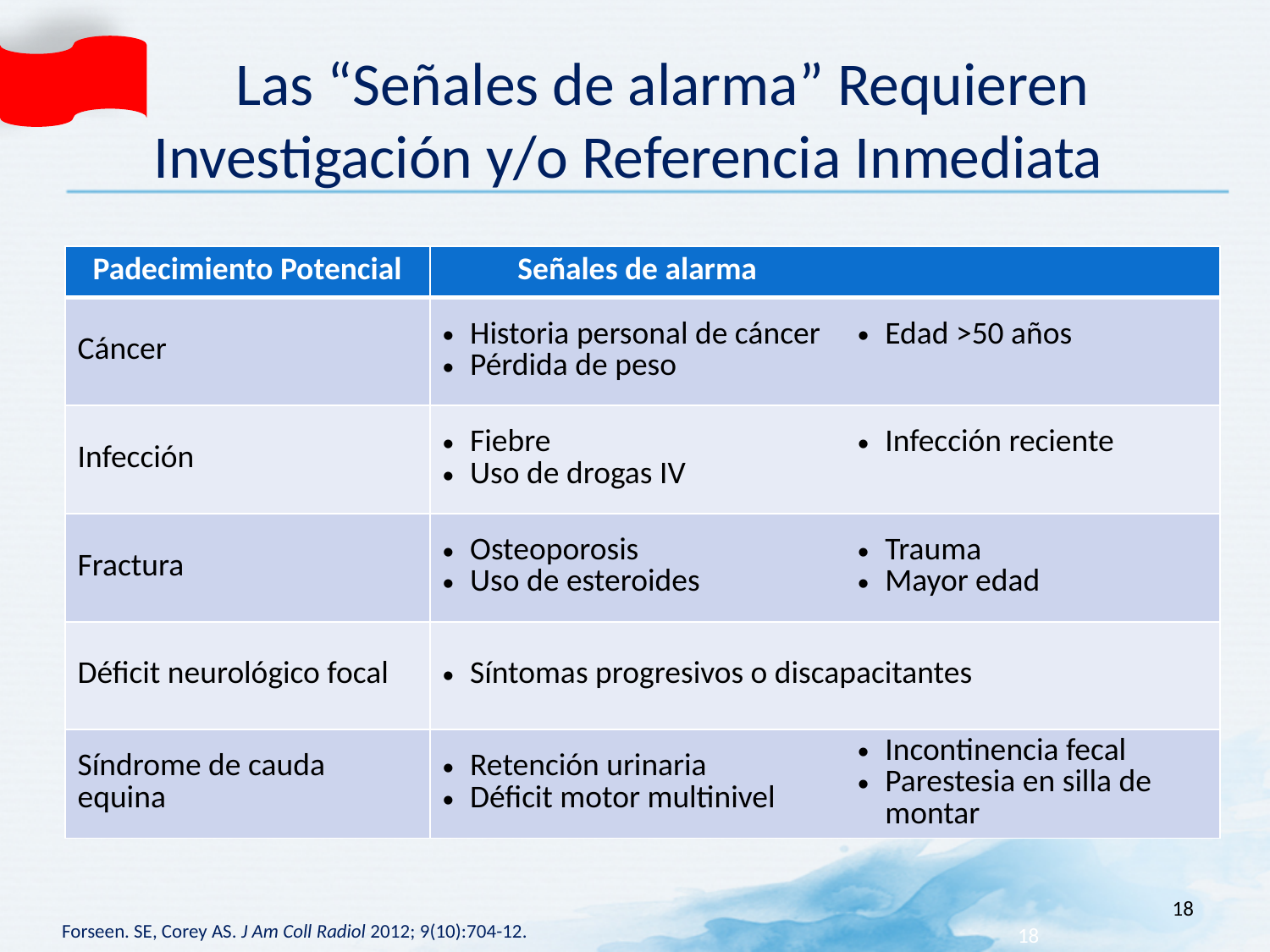

Las “Señales de alarma” Requieren Investigación y/o Referencia Inmediata

| Padecimiento Potencial | Señales de alarma |  |
| --- | --- | --- |
| Cáncer | Historia personal de cáncer Pérdida de peso | Edad >50 años |
| Infección | Fiebre Uso de drogas IV | Infección reciente |
| Fractura | Osteoporosis Uso de esteroides | Trauma Mayor edad |
| Déficit neurológico focal | Síntomas progresivos o discapacitantes |  |
| Síndrome de cauda equina | Retención urinaria Déficit motor multinivel | Incontinencia fecal Parestesia en silla de montar |
18
Forseen. SE, Corey AS. J Am Coll Radiol 2012; 9(10):704-12.
18